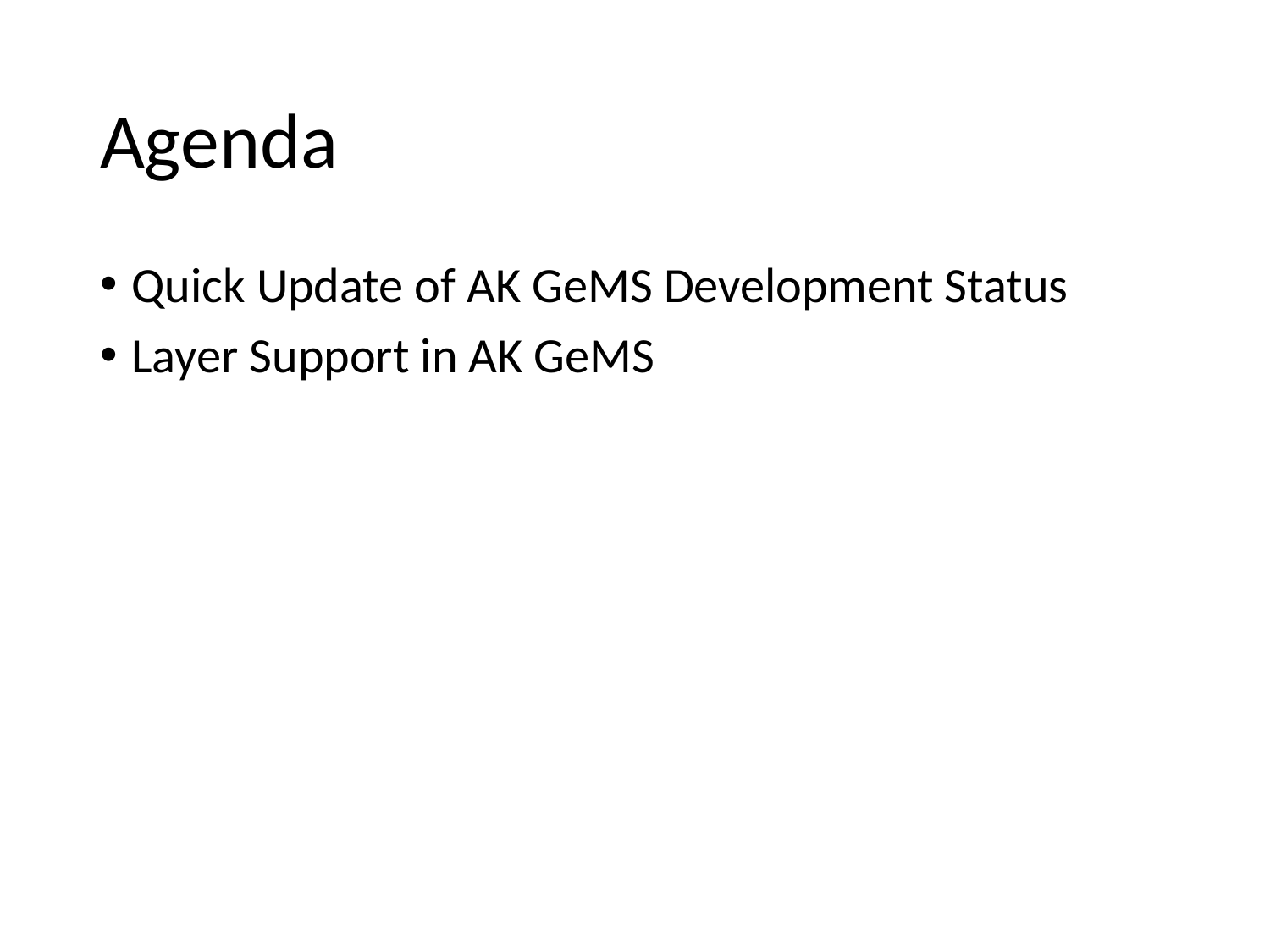

# Agenda
Quick Update of AK GeMS Development Status
Layer Support in AK GeMS